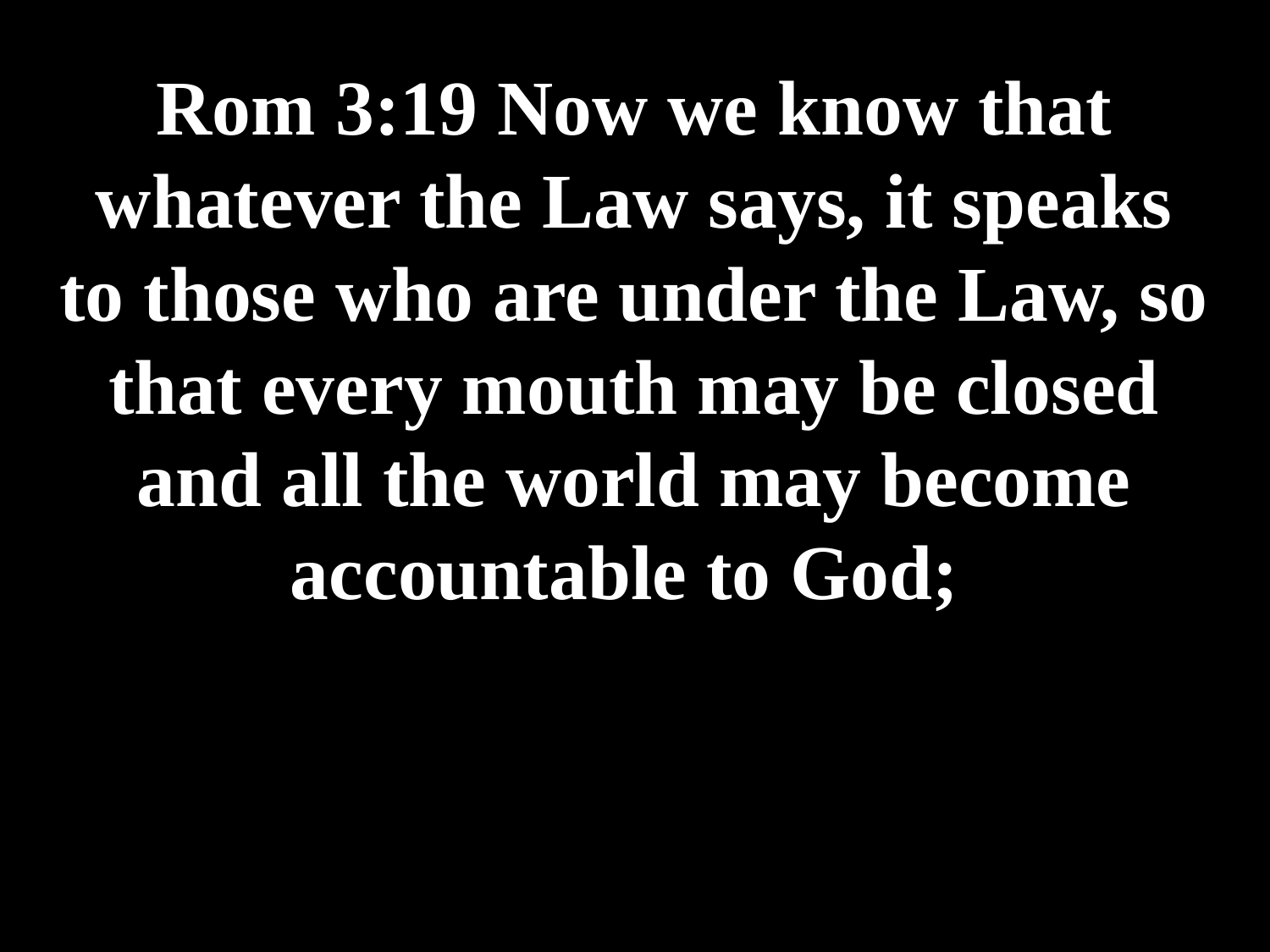

# Rom 3:19 Now we know that whatever the Law says, it speaks to those who are under the Law, so that every mouth may be closed and all the world may become accountable to God;